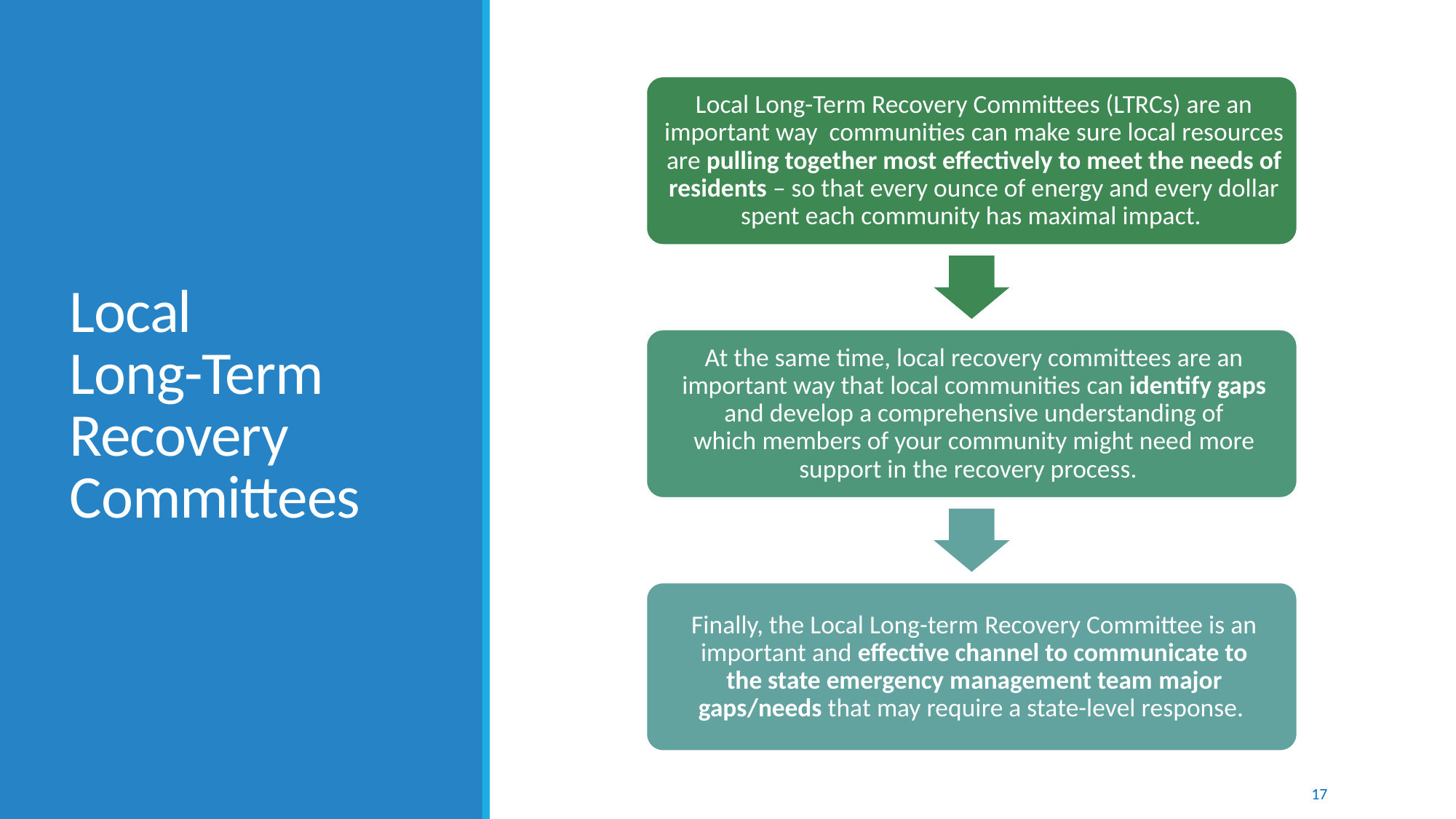

# Local Long-Term Recovery Committees
Local Long-Term Recovery Committees (LTRCs) are an important way  communities can make sure local resources are pulling together most effectively to meet the needs of residents – so that every ounce of energy and every dollar spent each community has maximal impact.

At the same time, local recovery committees are an important way that local communities can identify gaps and develop a comprehensive understanding of which members of your community might need more support in the recovery process.

Finally, the Local Long-term Recovery Committee is an important and effective channel to communicate to the state emergency management team major gaps/needs that may require a state-level response.
17